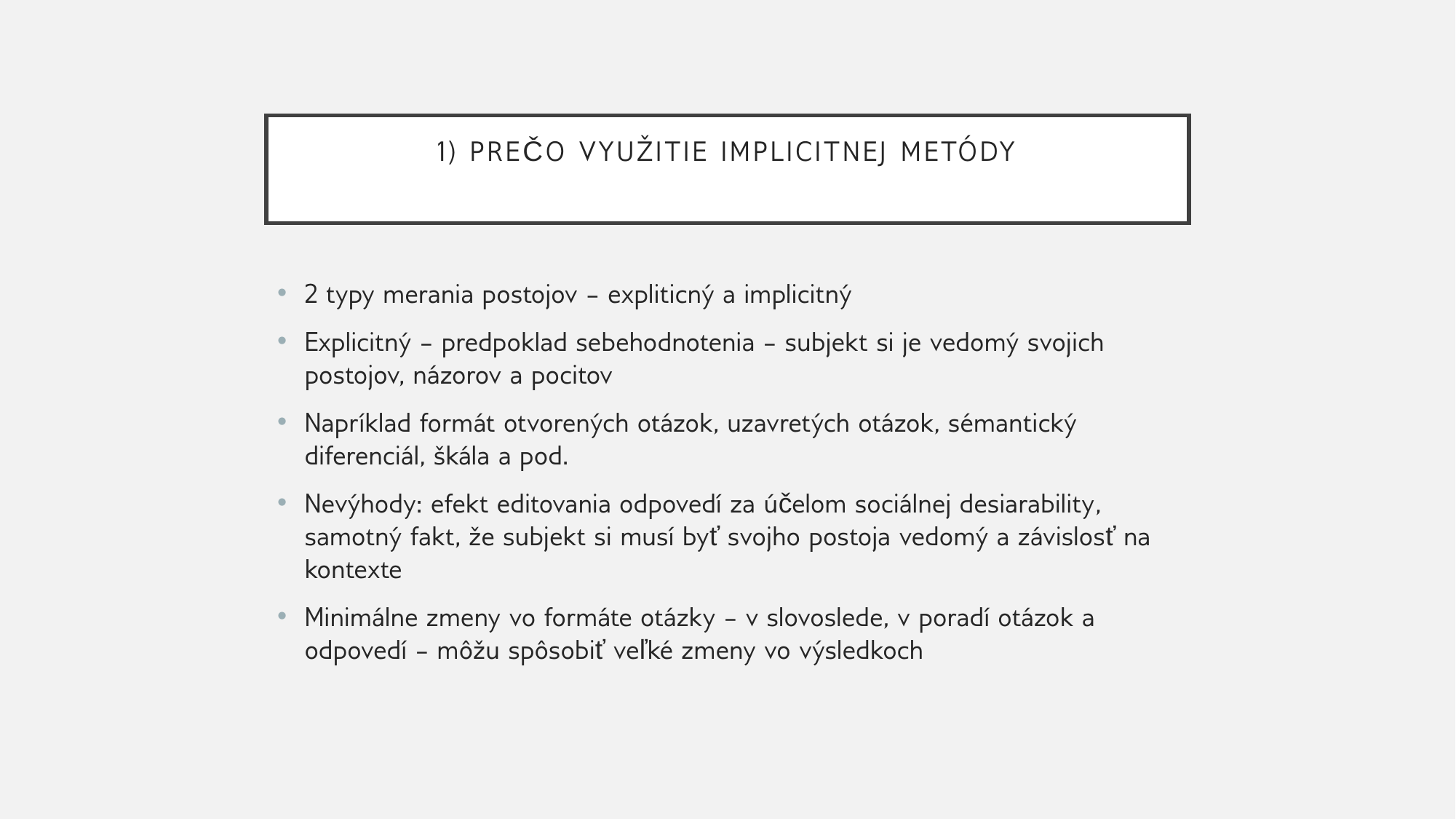

# 1) Prečo využitie implicitnej metódy
2 typy merania postojov – expliticný a implicitný
Explicitný – predpoklad sebehodnotenia – subjekt si je vedomý svojich postojov, názorov a pocitov
Napríklad formát otvorených otázok, uzavretých otázok, sémantický diferenciál, škála a pod.
Nevýhody: efekt editovania odpovedí za účelom sociálnej desiarability, samotný fakt, že subjekt si musí byť svojho postoja vedomý a závislosť na kontexte
Minimálne zmeny vo formáte otázky – v slovoslede, v poradí otázok a odpovedí – môžu spôsobiť veľké zmeny vo výsledkoch